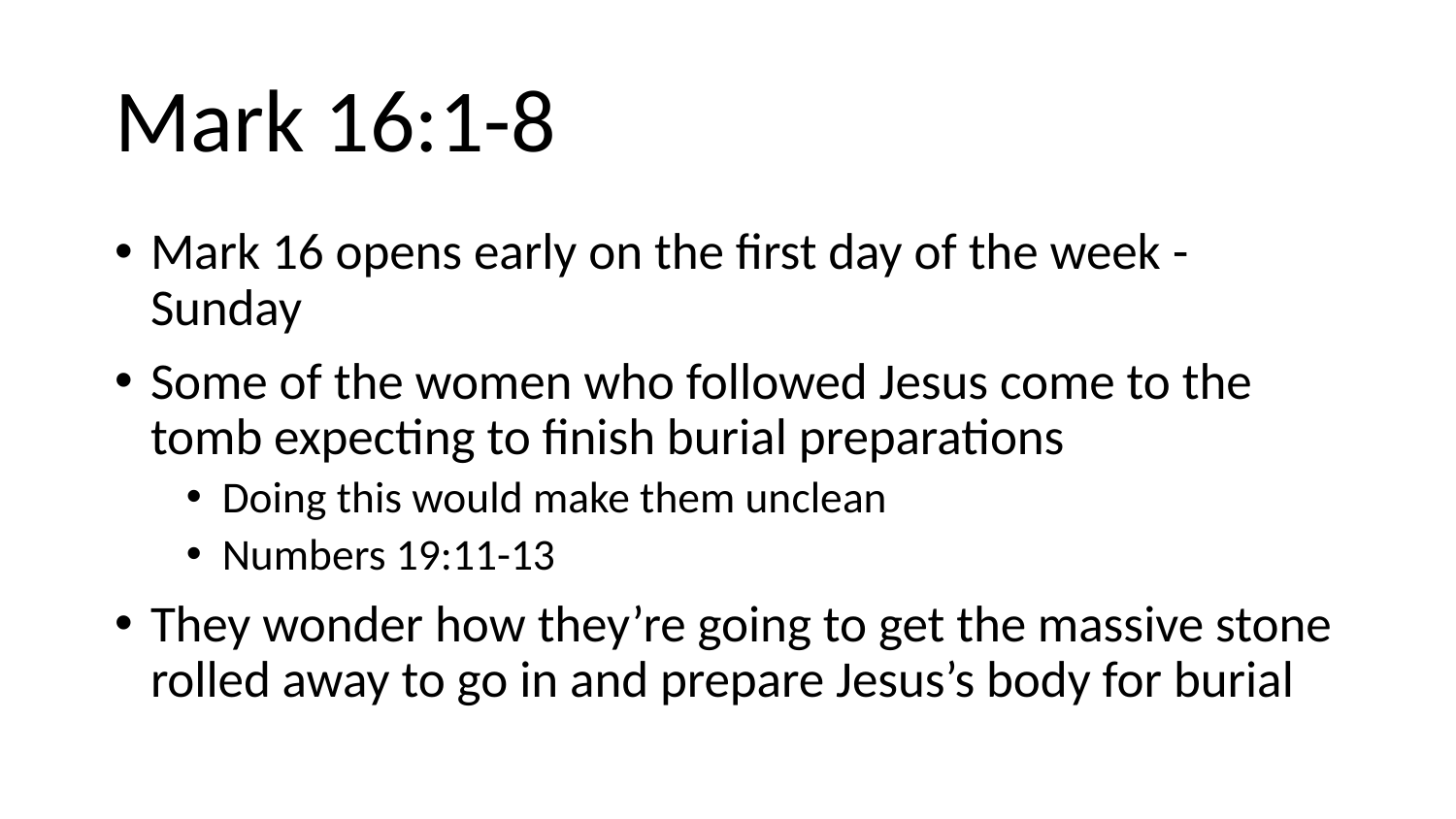

# Mark 16:1-8
Mark 16 opens early on the first day of the week - Sunday
Some of the women who followed Jesus come to the tomb expecting to finish burial preparations
Doing this would make them unclean
Numbers 19:11-13
They wonder how they’re going to get the massive stone rolled away to go in and prepare Jesus’s body for burial